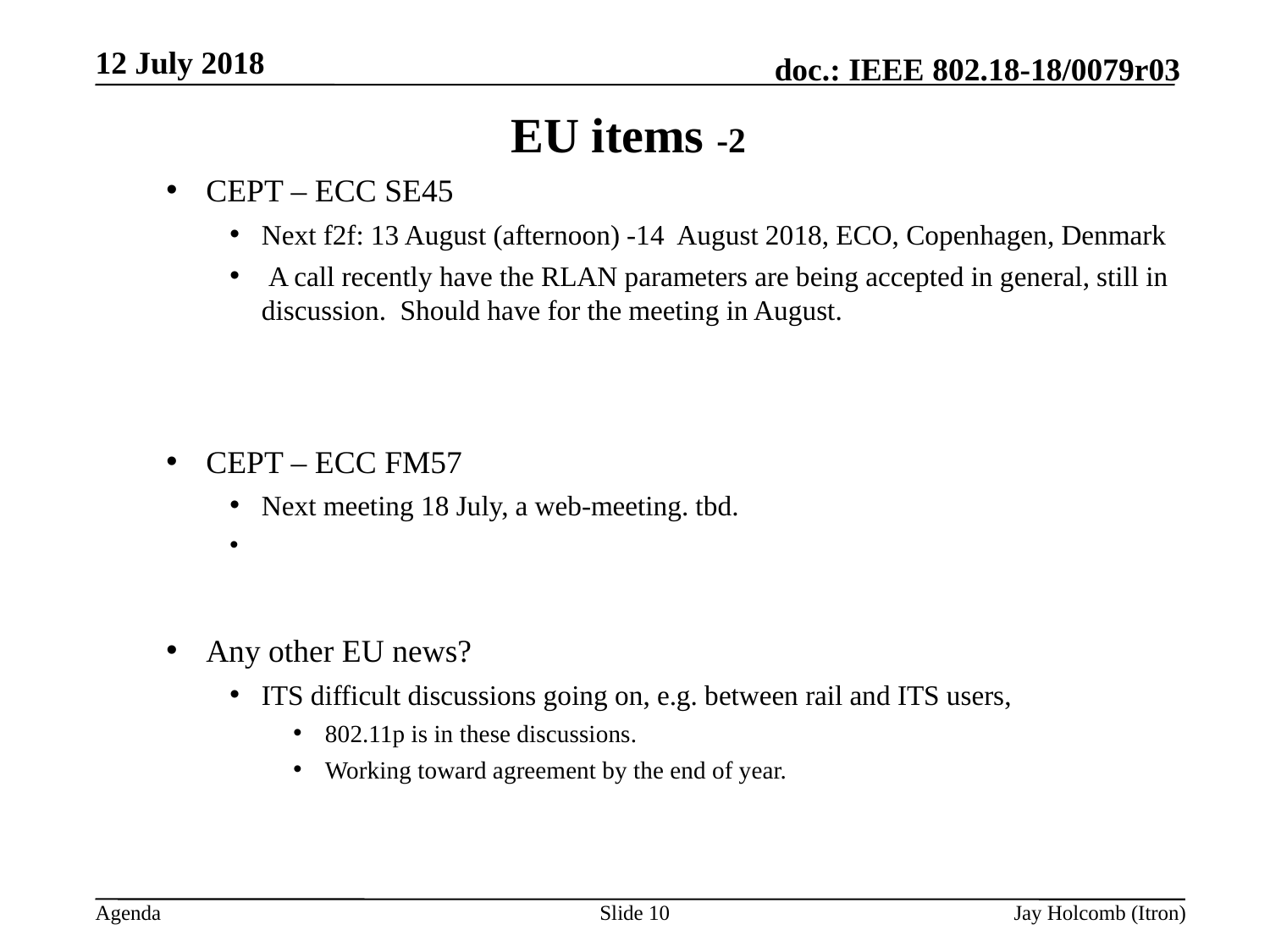

12 July 2018
# EU items -2
CEPT – ECC SE45
Next f2f: 13 August (afternoon) -14  August 2018, ECO, Copenhagen, Denmark
 A call recently have the RLAN parameters are being accepted in general, still in discussion.  Should have for the meeting in August.

CEPT – ECC FM57
Next meeting 18 July, a web-meeting. tbd.

Any other EU news?
ITS difficult discussions going on, e.g. between rail and ITS users,
802.11p is in these discussions.
Working toward agreement by the end of year.
Slide 10
Jay Holcomb (Itron)